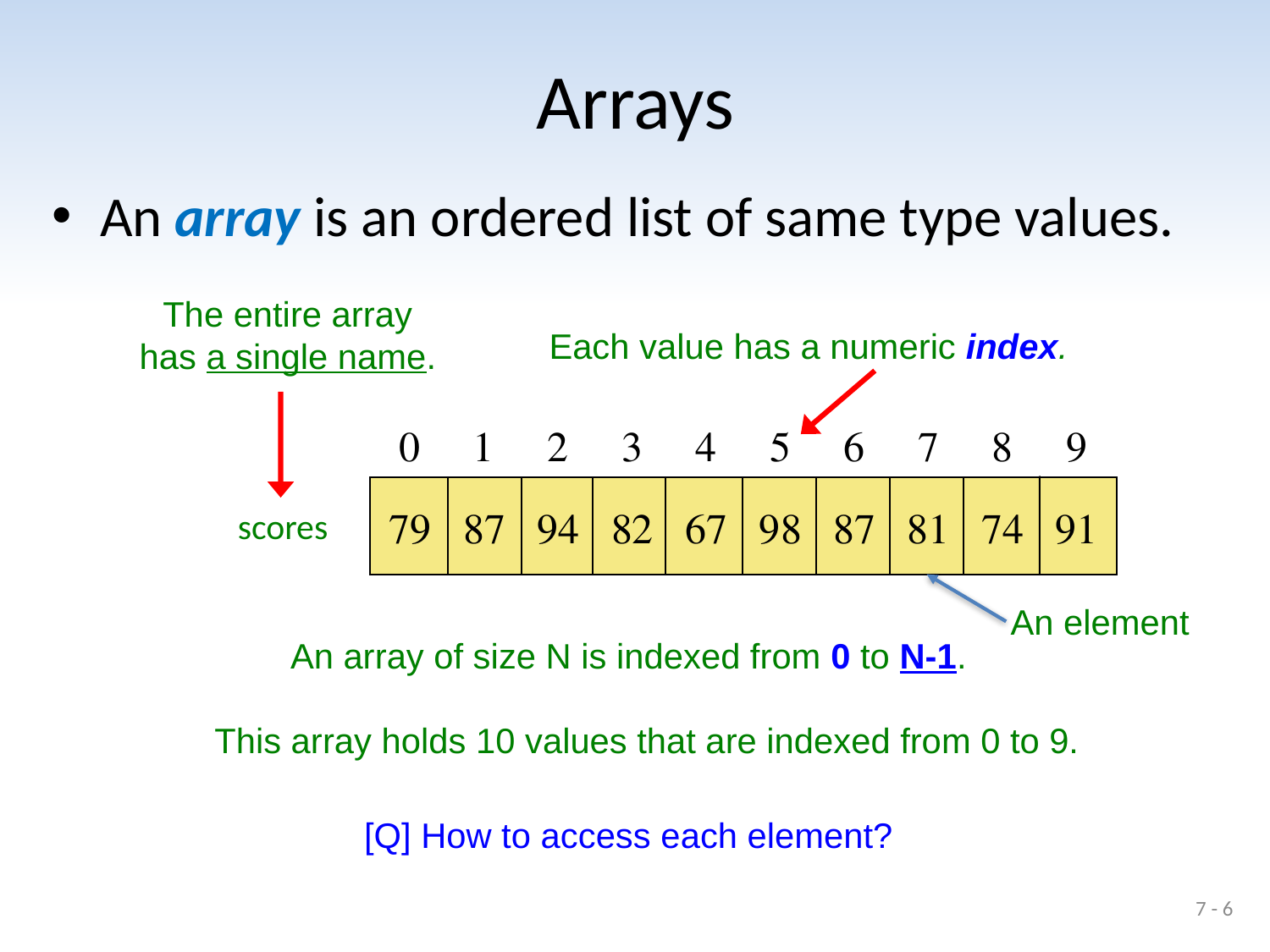

# Arrays
An array is an ordered list of same type values.
The entire array
has a single name.

scores
Each value has a numeric index.

0     1     2     3     4     5     6     7     8     9

79   87   94   82   67   98   87   81   74   91
An element
An array of size N is indexed from 0 to N-1.
This array holds 10 values that are indexed from 0 to 9.
[Q] How to access each element?
7 - 6